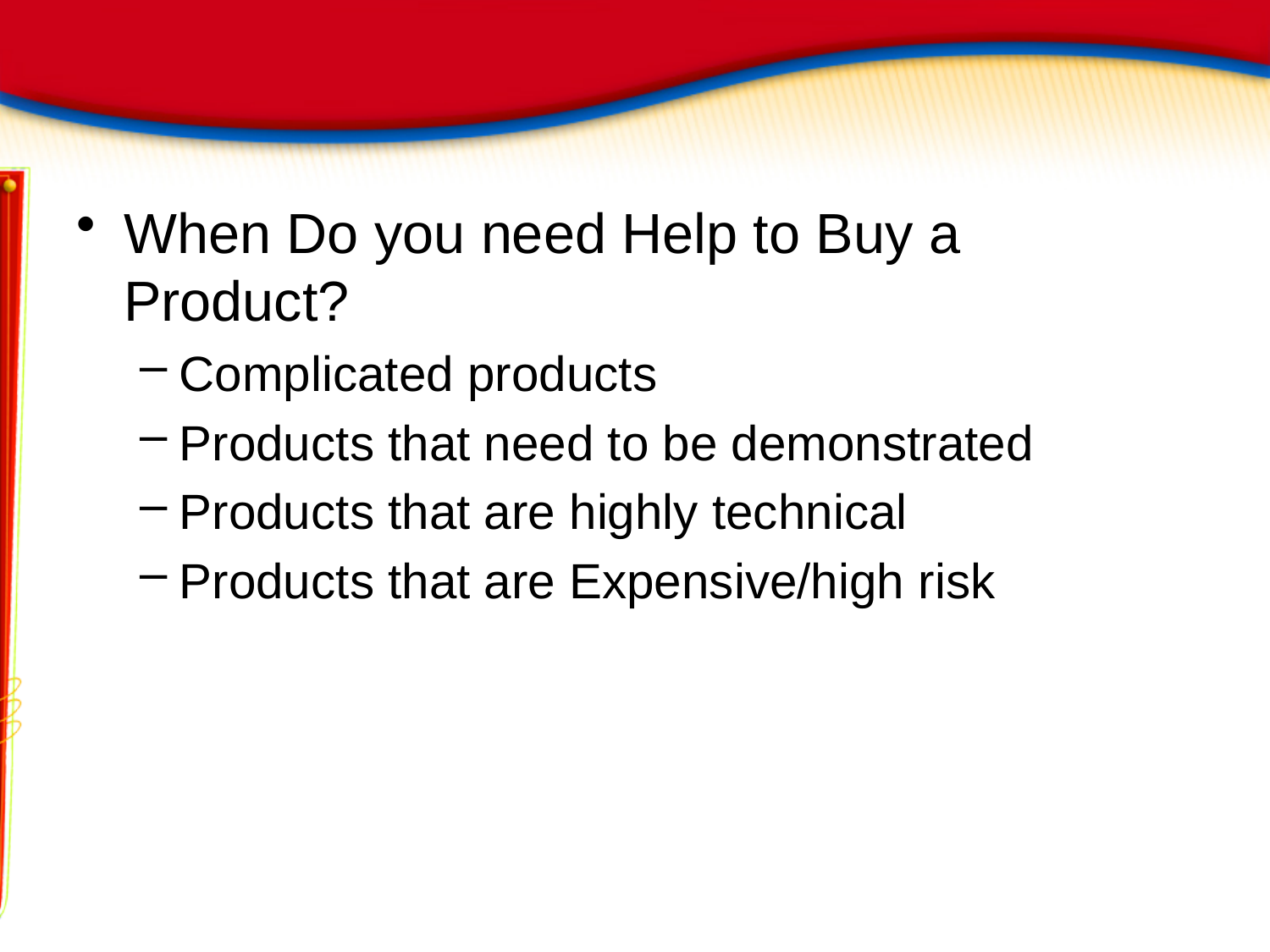

When Do you need Help to Buy a Product?
Complicated products
Products that need to be demonstrated
Products that are highly technical
Products that are Expensive/high risk